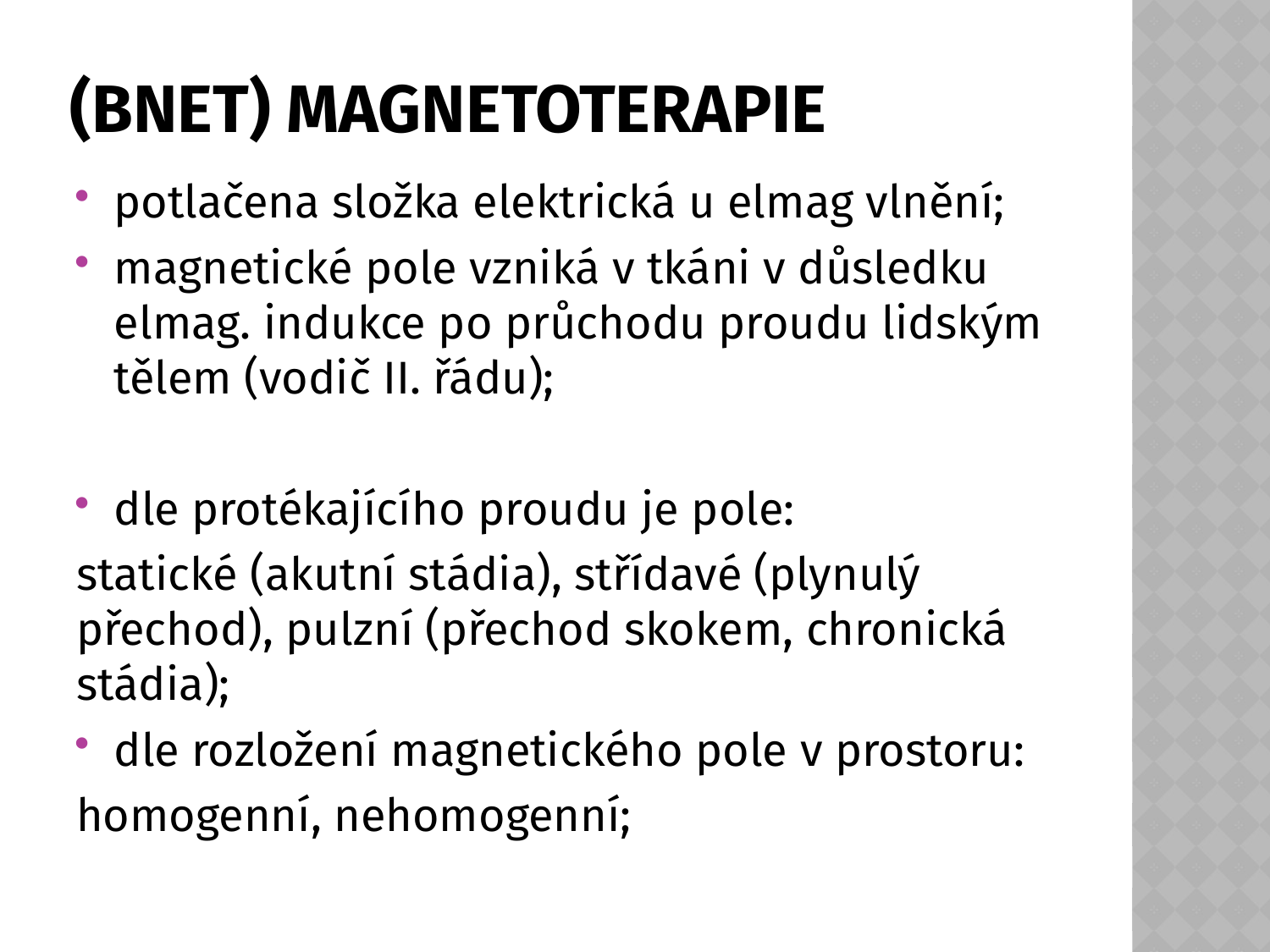

# (BNET) Magnetoterapie
potlačena složka elektrická u elmag vlnění;
magnetické pole vzniká v tkáni v důsledku elmag. indukce po průchodu proudu lidským tělem (vodič II. řádu);

dle protékajícího proudu je pole:
statické (akutní stádia), střídavé (plynulý přechod), pulzní (přechod skokem, chronická stádia);
dle rozložení magnetického pole v prostoru:
homogenní, nehomogenní;